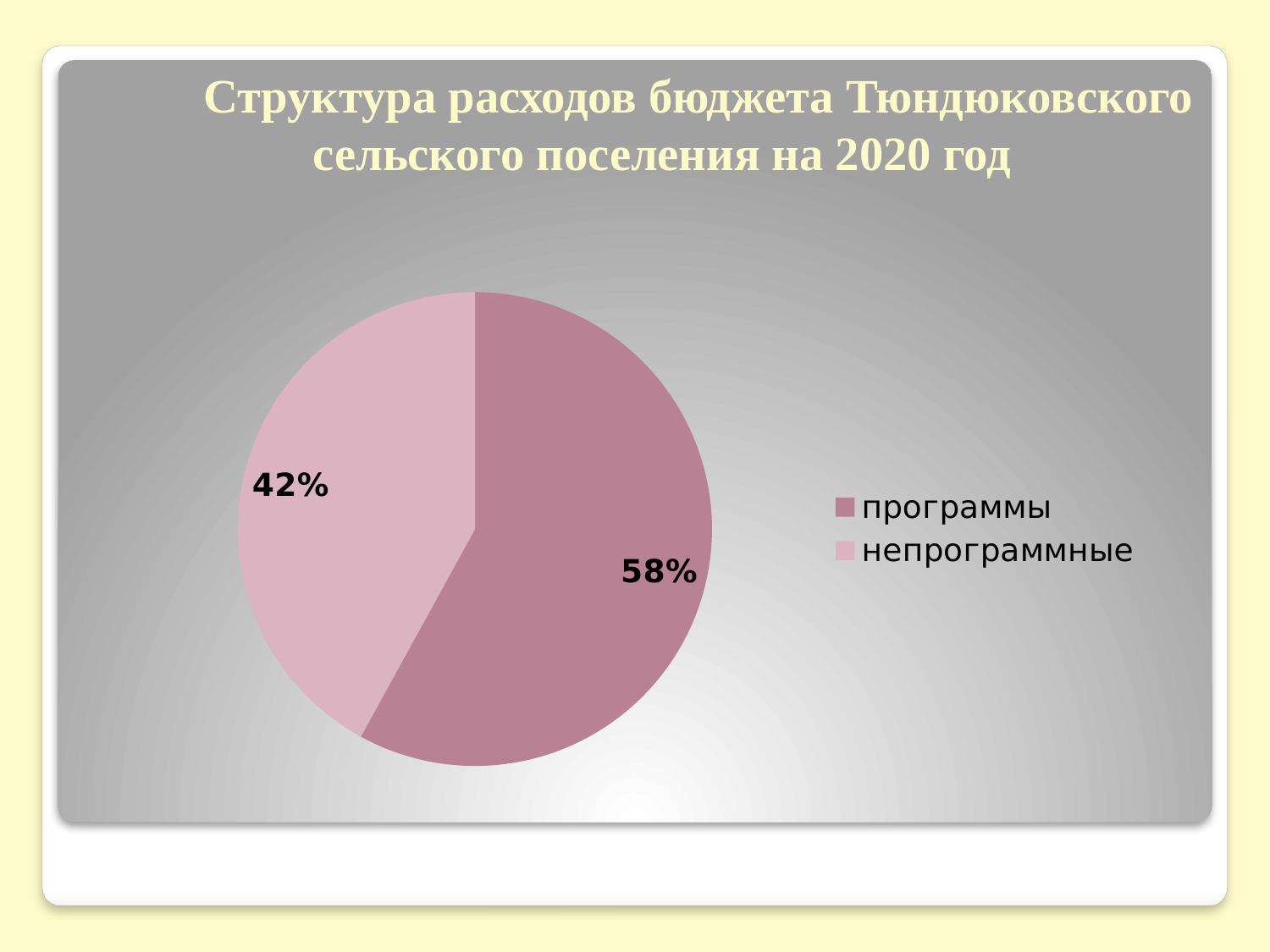

# Структура расходов бюджета Тюндюковского  сельского поселения на 2020 год

### Chart

| Category | Столбец1 |
|---|---|
| программы | 0.5800000000000001 |
| непрограммные | 0.42000000000000004 |